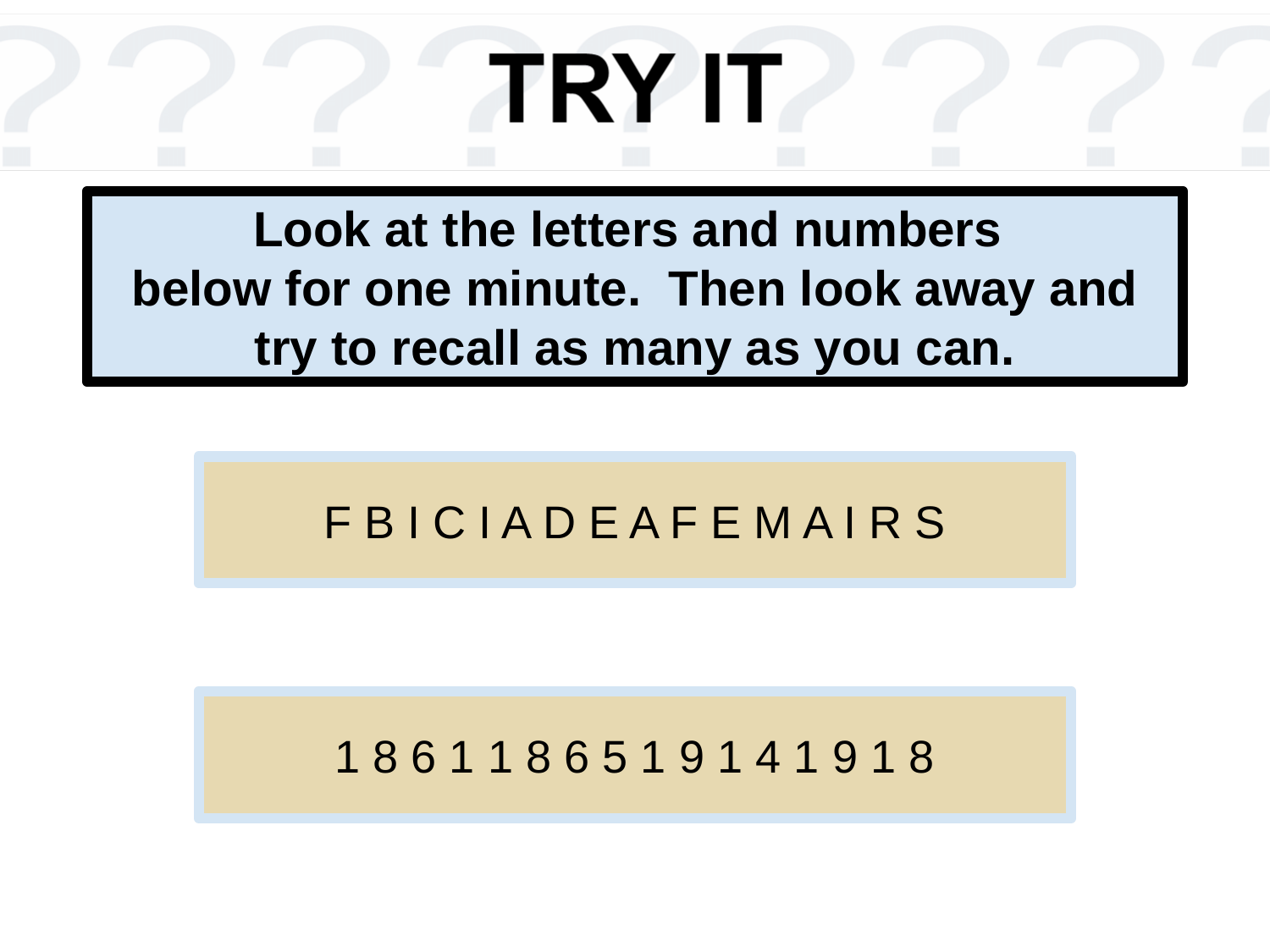

# Look at the letters and numbers below for one minute.  Then look away and try to recall as many as you can.
F B I C I A D E A F E M A I R S
1 8 6 1 1 8 6 5 1 9 1 4 1 9 1 8